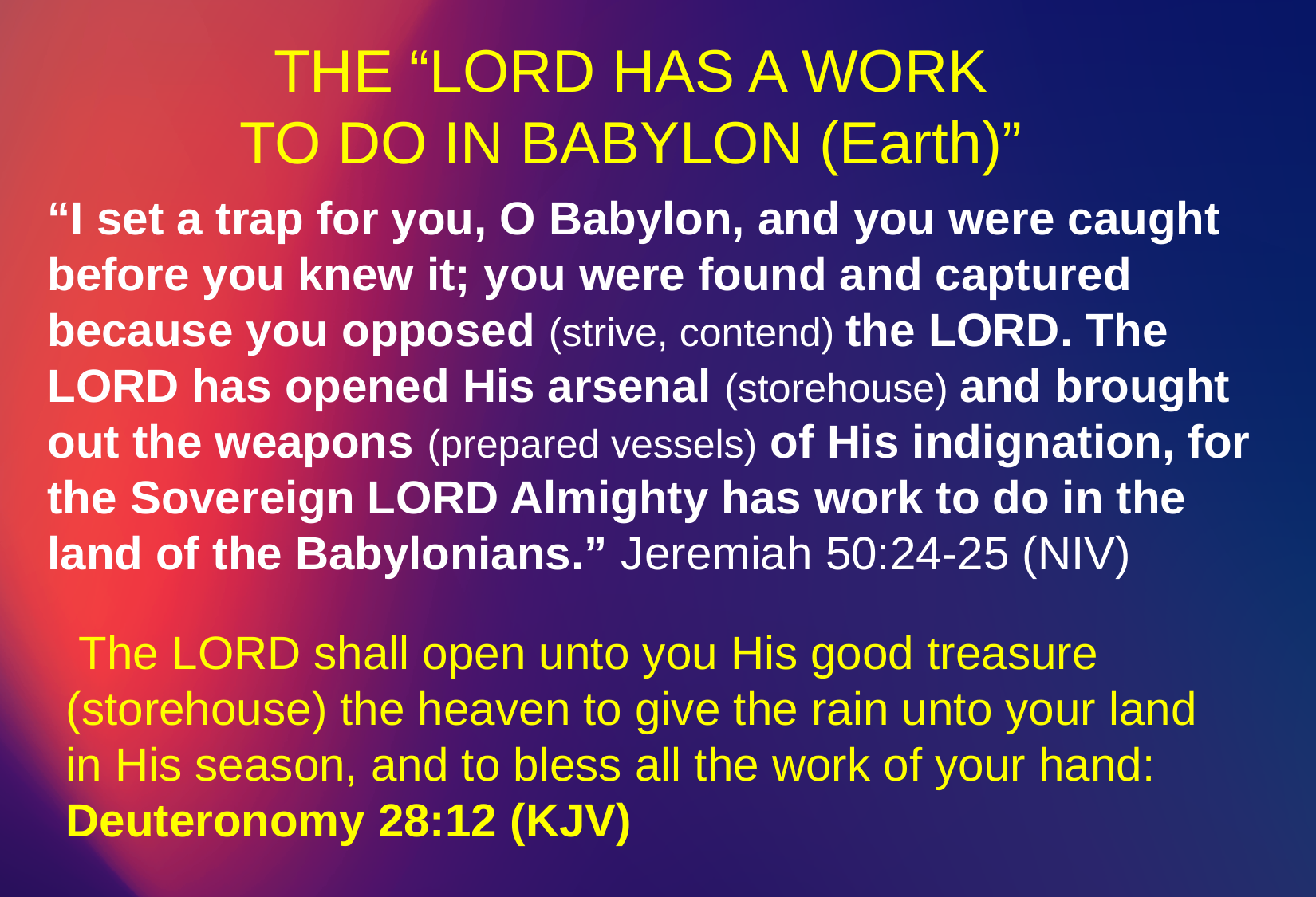

THE “LORD HAS A WORK
TO DO IN BABYLON (Earth)”
“I set a trap for you, O Babylon, and you were caught before you knew it; you were found and captured because you opposed (strive, contend) the LORD. The LORD has opened His arsenal (storehouse) and brought out the weapons (prepared vessels) of His indignation, for the Sovereign LORD Almighty has work to do in the land of the Babylonians.” Jeremiah 50:24-25 (NIV)
 The LORD shall open unto you His good treasure (storehouse) the heaven to give the rain unto your land in His season, and to bless all the work of your hand: Deuteronomy 28:12 (KJV)